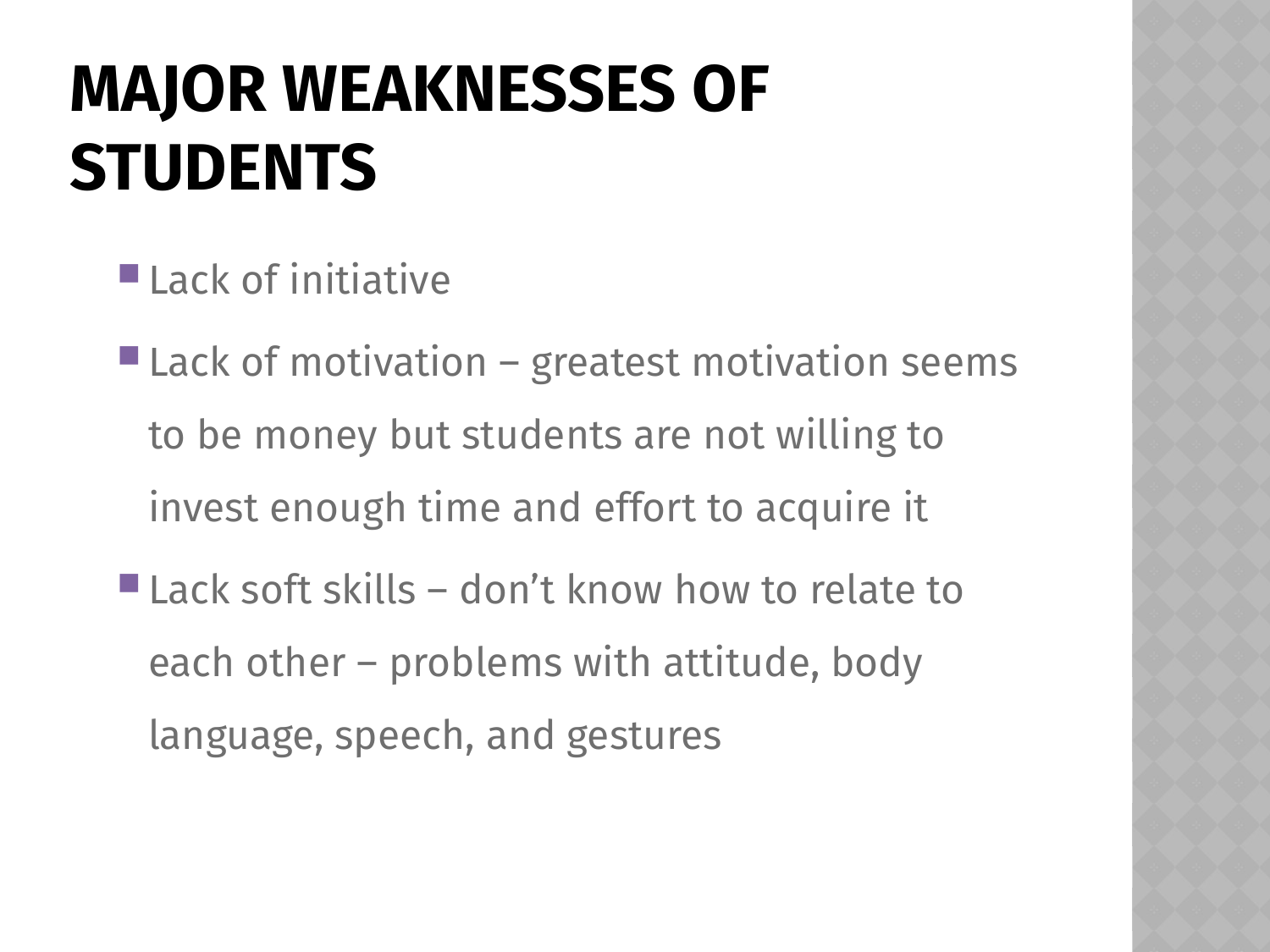

# Major weaknesses of students
Lack of initiative
Lack of motivation – greatest motivation seems to be money but students are not willing to invest enough time and effort to acquire it
Lack soft skills – don’t know how to relate to each other – problems with attitude, body language, speech, and gestures